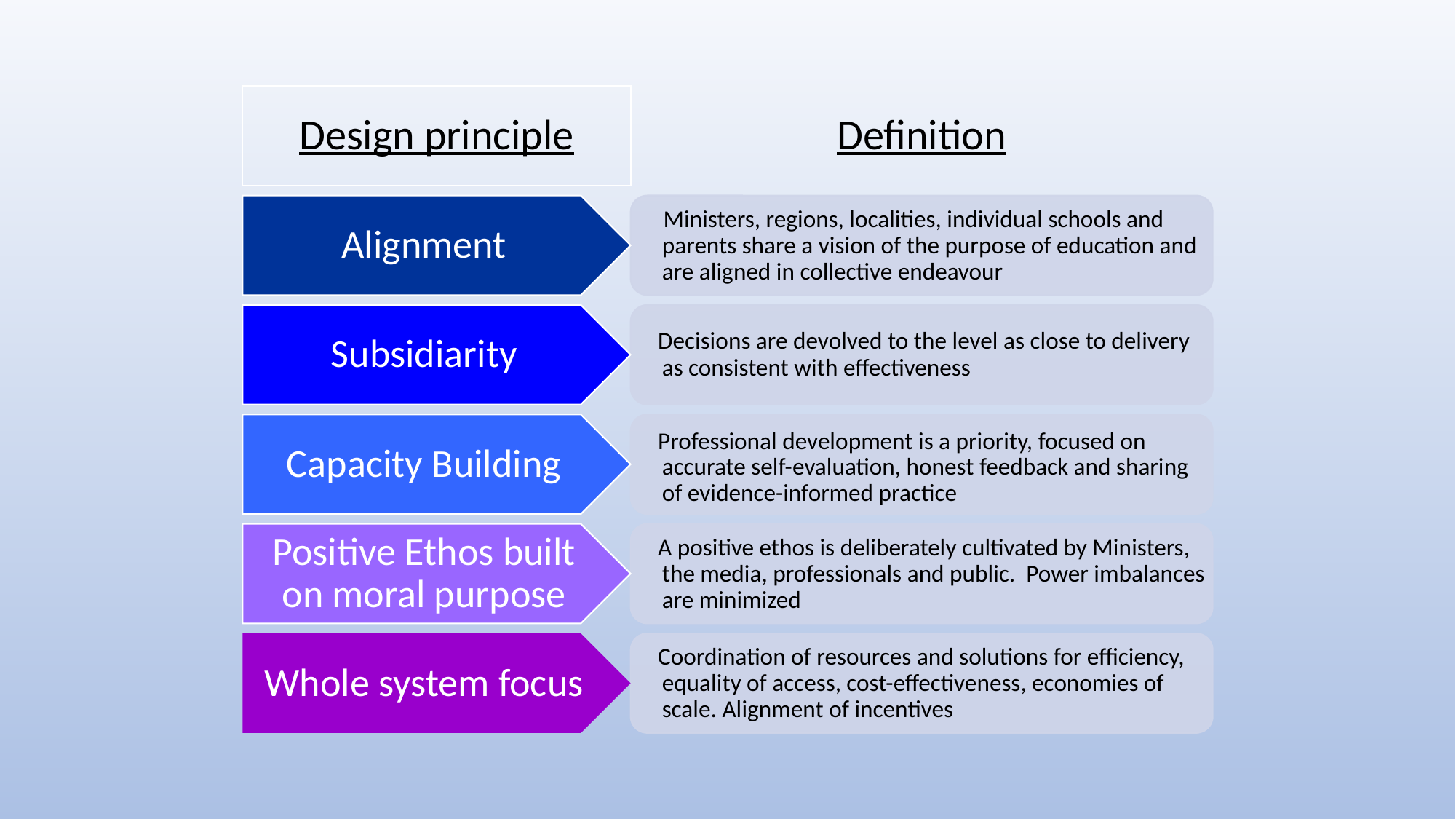

Definition
Design principle
    Ministers, regions, localities, individual schools and parents share a vision of the purpose of education and are aligned in collective endeavour
Alignment
   Decisions are devolved to the level as close to delivery as consistent with effectiveness
Subsidiarity

   Professional development is a priority, focused on accurate self-evaluation, honest feedback and sharing of evidence-informed practice

Capacity Building
   A positive ethos is deliberately cultivated by Ministers, the media, professionals and public.  Power imbalances are minimized
Positive Ethos built on moral purpose
   Coordination of resources and solutions for efficiency, equality of access, cost-effectiveness, economies of scale. Alignment of incentives
Whole system focus